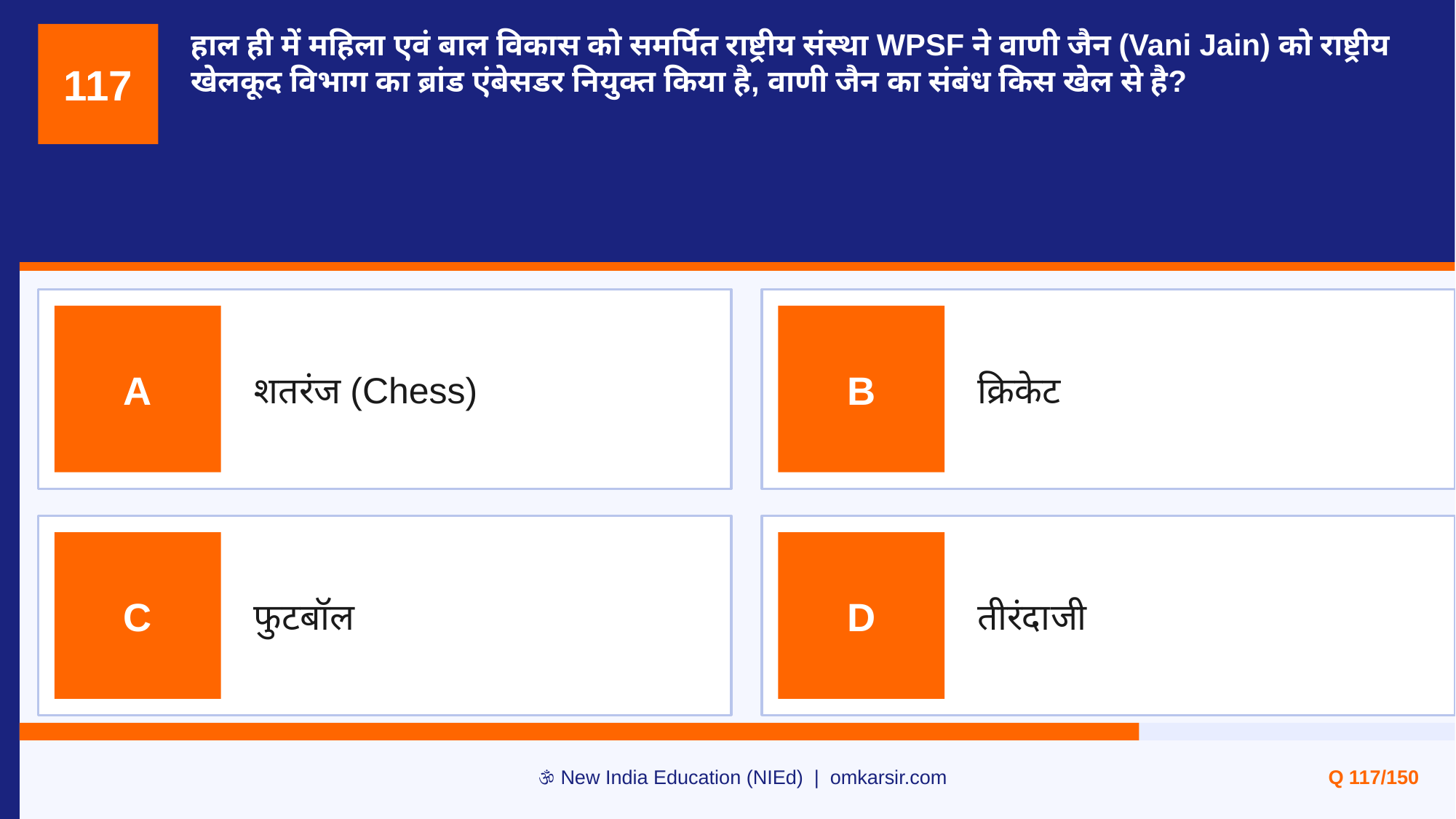

हाल ही में महिला एवं बाल विकास को समर्पित राष्ट्रीय संस्था WPSF ने वाणी जैन (Vani Jain) को राष्ट्रीय खेलकूद विभाग का ब्रांड एंबेसडर नियुक्त किया है, वाणी जैन का संबंध किस खेल से है?
117

शतरंज (Chess)
क्रिकेट
A
B

फुटबॉल
तीरंदाजी
C
D

🕉️ New India Education (NIEd)  |  omkarsir.com
Q 117/150